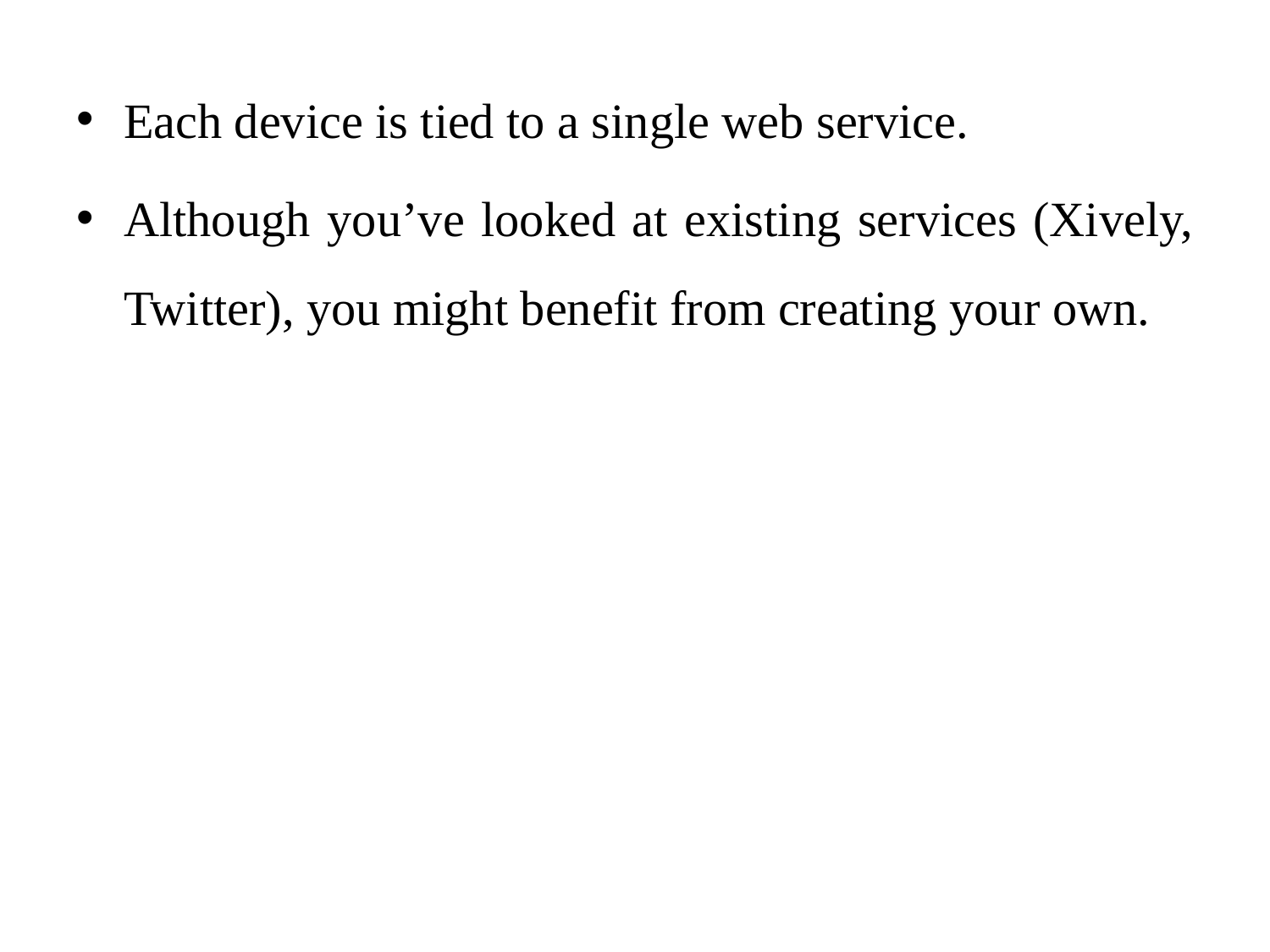

Each device is tied to a single web service.
Although you’ve looked at existing services (Xively, Twitter), you might benefit from creating your own.